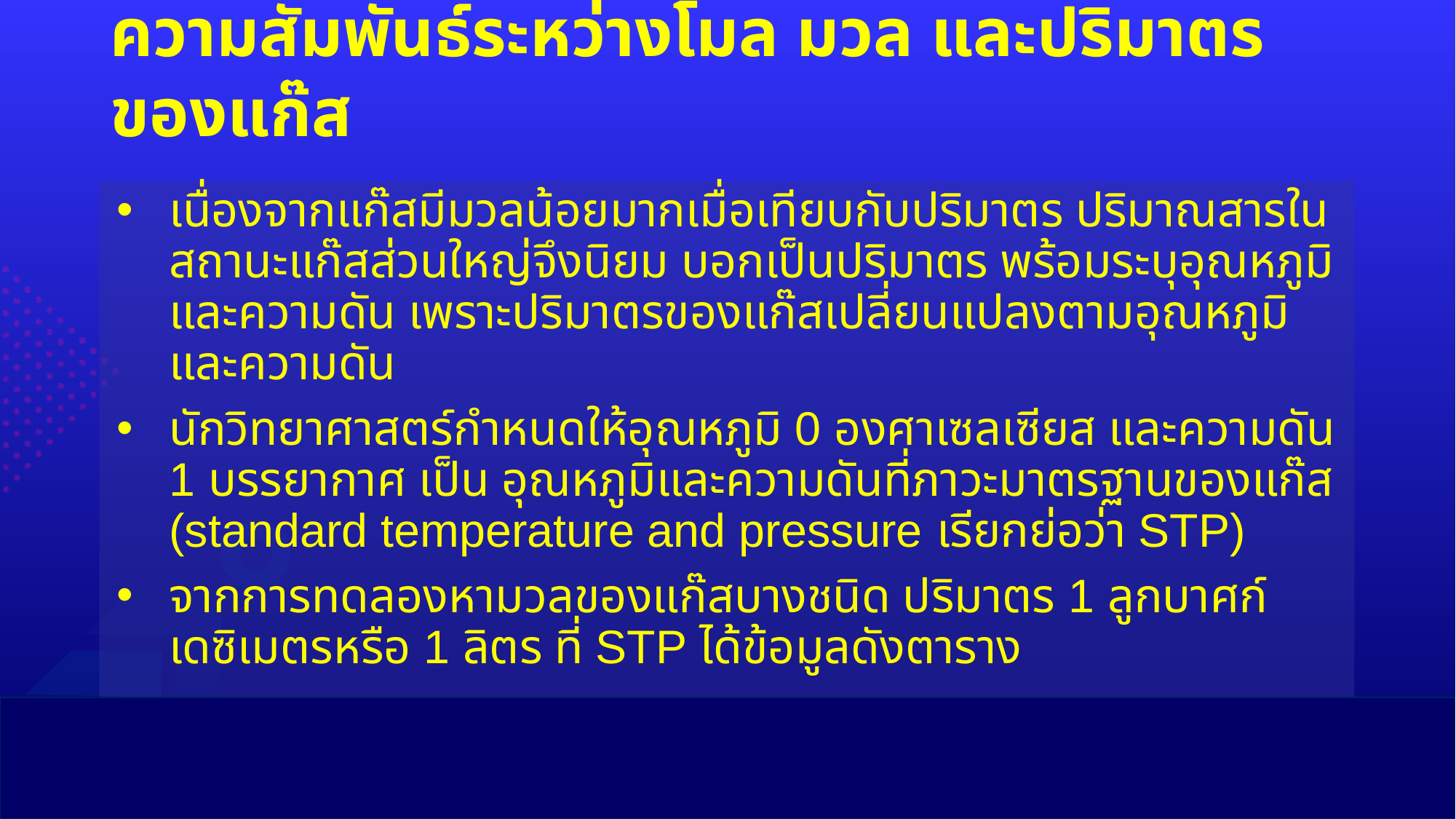

# ความสัมพันธ์ระหว่างโมล มวล และปริมาตรของแก๊ส
เนื่องจากแก๊สมีมวลน้อยมากเมื่อเทียบกับปริมาตร ปริมาณสารในสถานะแก๊สส่วนใหญ่จึงนิยม บอกเป็นปริมาตร พร้อมระบุอุณหภูมิและความดัน เพราะปริมาตรของแก๊สเปลี่ยนแปลงตามอุณหภูมิ และความดัน
นักวิทยาศาสตร์กำหนดให้อุณหภูมิ 0 องศาเซลเซียส และความดัน 1 บรรยากาศ เป็น อุณหภูมิและความดันที่ภาวะมาตรฐานของแก๊ส (standard temperature and pressure เรียกย่อว่า STP)
จากการทดลองหามวลของแก๊สบางชนิด ปริมาตร 1 ลูกบาศก์เดซิเมตรหรือ 1 ลิตร ที่ STP ได้ข้อมูลดังตาราง